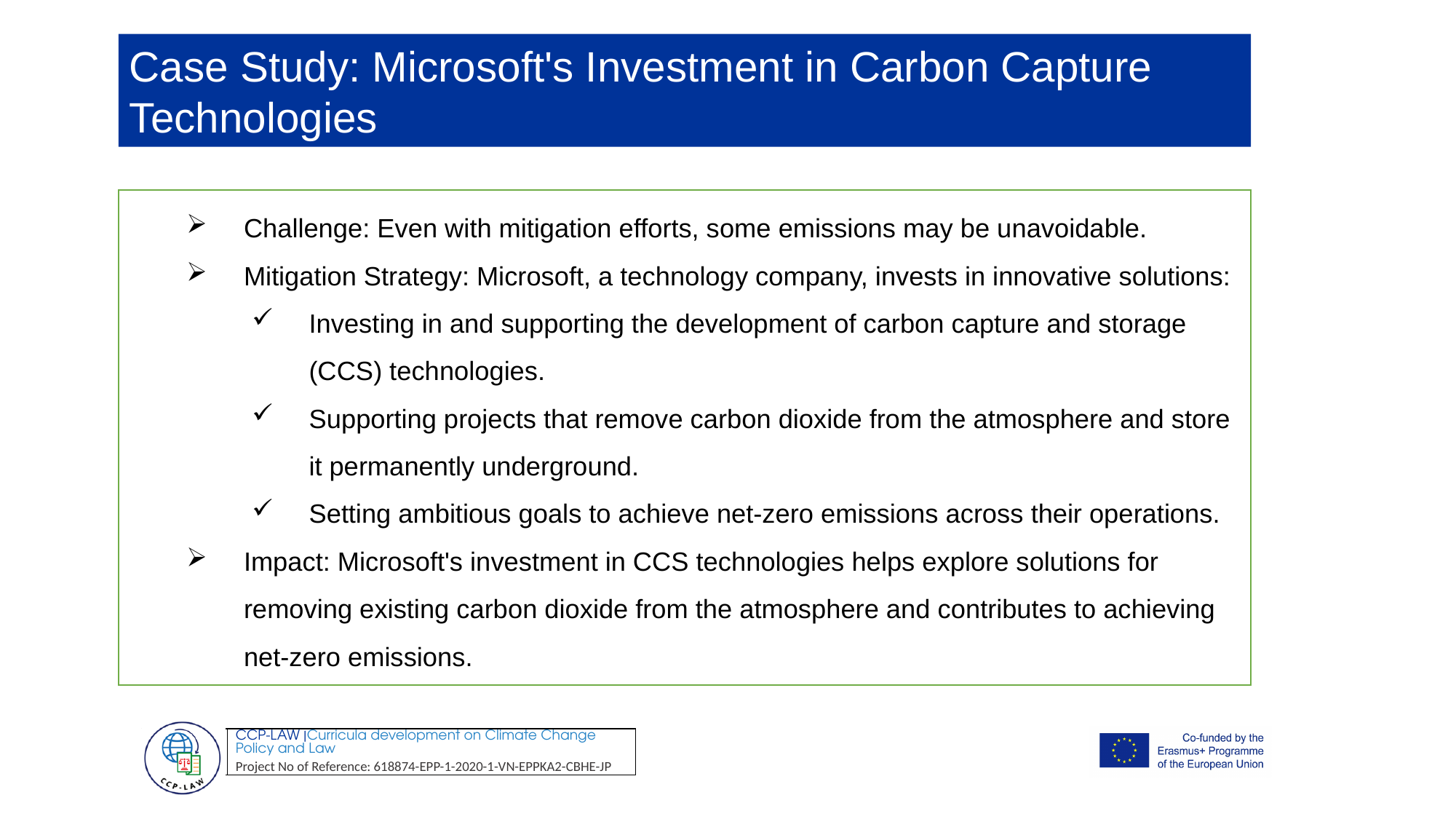

Case Study: Microsoft's Investment in Carbon Capture Technologies
Challenge: Even with mitigation efforts, some emissions may be unavoidable.
Mitigation Strategy: Microsoft, a technology company, invests in innovative solutions:
Investing in and supporting the development of carbon capture and storage (CCS) technologies.
Supporting projects that remove carbon dioxide from the atmosphere and store it permanently underground.
Setting ambitious goals to achieve net-zero emissions across their operations.
Impact: Microsoft's investment in CCS technologies helps explore solutions for removing existing carbon dioxide from the atmosphere and contributes to achieving net-zero emissions.